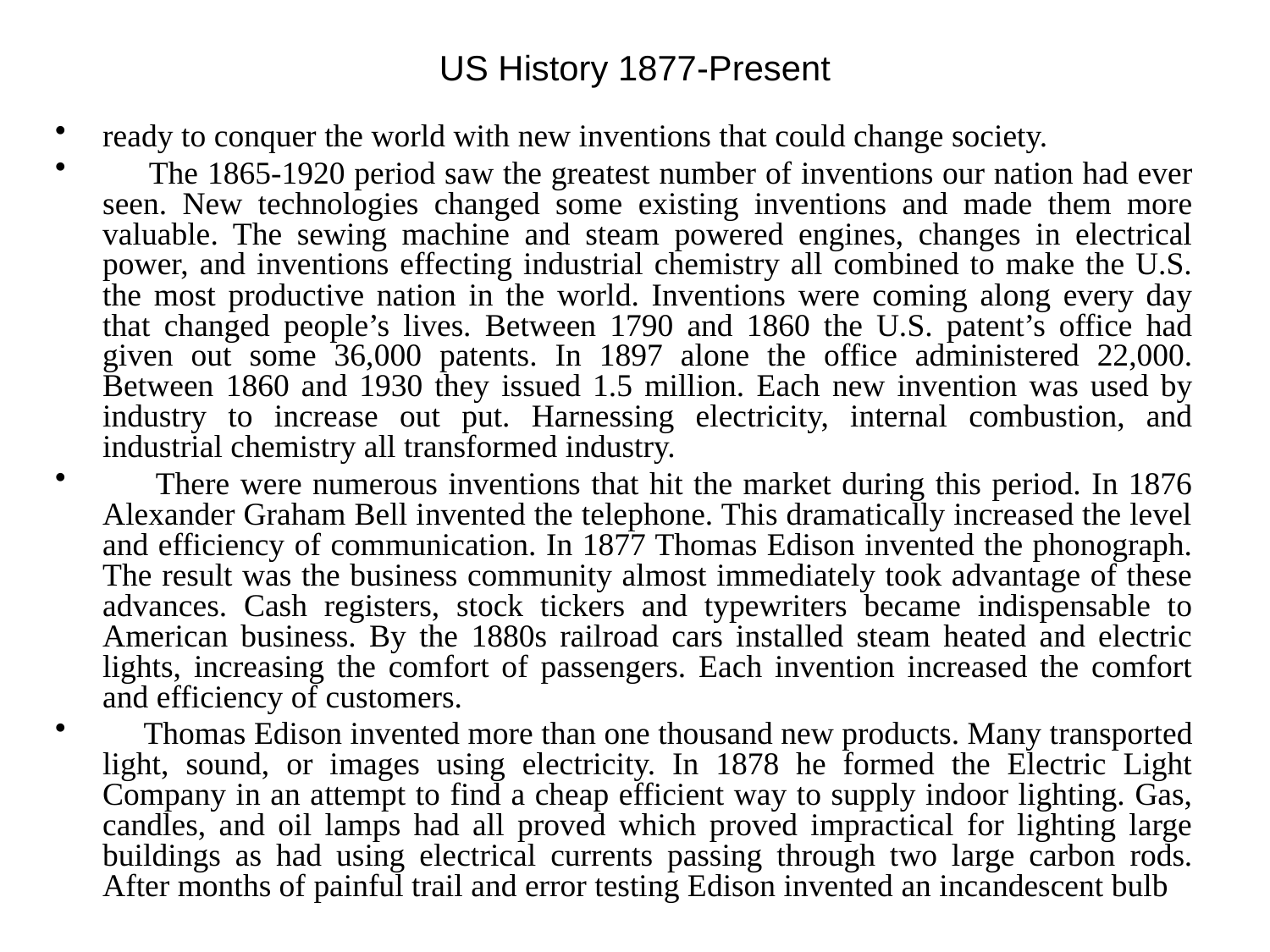

# US History 1877-Present
ready to conquer the world with new inventions that could change society.
     The 1865-1920 period saw the greatest number of inventions our nation had ever seen. New technologies changed some existing inventions and made them more valuable. The sewing machine and steam powered engines, changes in electrical power, and inventions effecting industrial chemistry all combined to make the U.S. the most productive nation in the world. Inventions were coming along every day that changed people’s lives. Between 1790 and 1860 the U.S. patent’s office had given out some 36,000 patents. In 1897 alone the office administered 22,000. Between 1860 and 1930 they issued 1.5 million. Each new invention was used by industry to increase out put. Harnessing electricity, internal combustion, and industrial chemistry all transformed industry.
     There were numerous inventions that hit the market during this period. In 1876 Alexander Graham Bell invented the telephone. This dramatically increased the level and efficiency of communication. In 1877 Thomas Edison invented the phonograph. The result was the business community almost immediately took advantage of these advances. Cash registers, stock tickers and typewriters became indispensable to American business. By the 1880s railroad cars installed steam heated and electric lights, increasing the comfort of passengers. Each invention increased the comfort and efficiency of customers.
     Thomas Edison invented more than one thousand new products. Many transported light, sound, or images using electricity. In 1878 he formed the Electric Light Company in an attempt to find a cheap efficient way to supply indoor lighting. Gas, candles, and oil lamps had all proved which proved impractical for lighting large buildings as had using electrical currents passing through two large carbon rods. After months of painful trail and error testing Edison invented an incandescent bulb